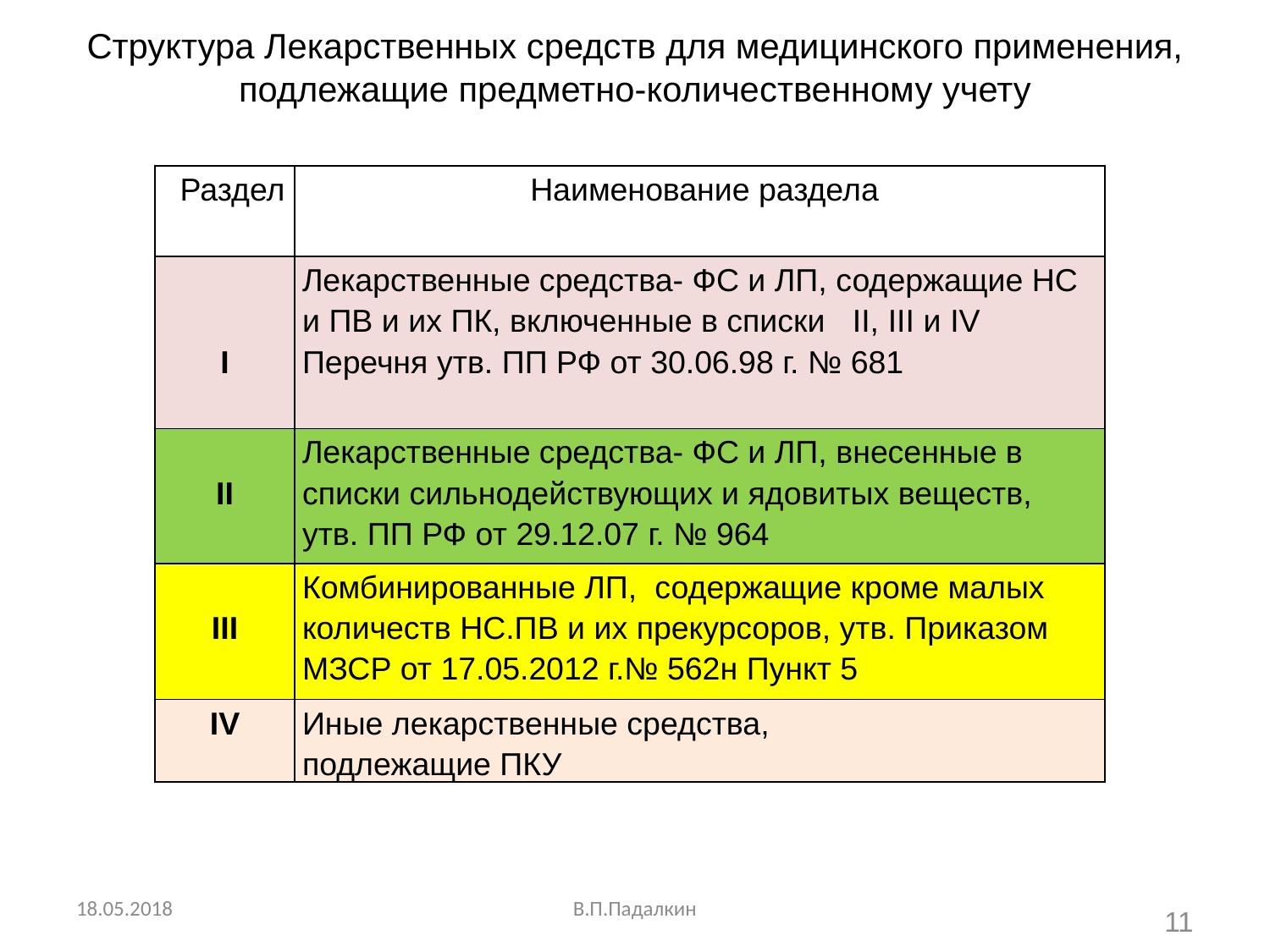

# Структура Лекарственных средств для медицинского применения, подлежащие предметно-количественному учету
| Раздел | Наименование раздела |
| --- | --- |
| I | Лекарственные средства- ФС и ЛП, содержащие НС и ПВ и их ПК, включенные в списки II, III и IV Перечня утв. ПП РФ от 30.06.98 г. № 681 |
| II | Лекарственные средства- ФС и ЛП, внесенные в списки сильнодействующих и ядовитых веществ, утв. ПП РФ от 29.12.07 г. № 964 |
| III | Комбинированные ЛП, содержащие кроме малых количеств НС.ПВ и их прекурсоров, утв. Приказом МЗСР от 17.05.2012 г.№ 562н Пункт 5 |
| IV | Иные лекарственные средства, подлежащие ПКУ |
18.05.2018
В.П.Падалкин

11